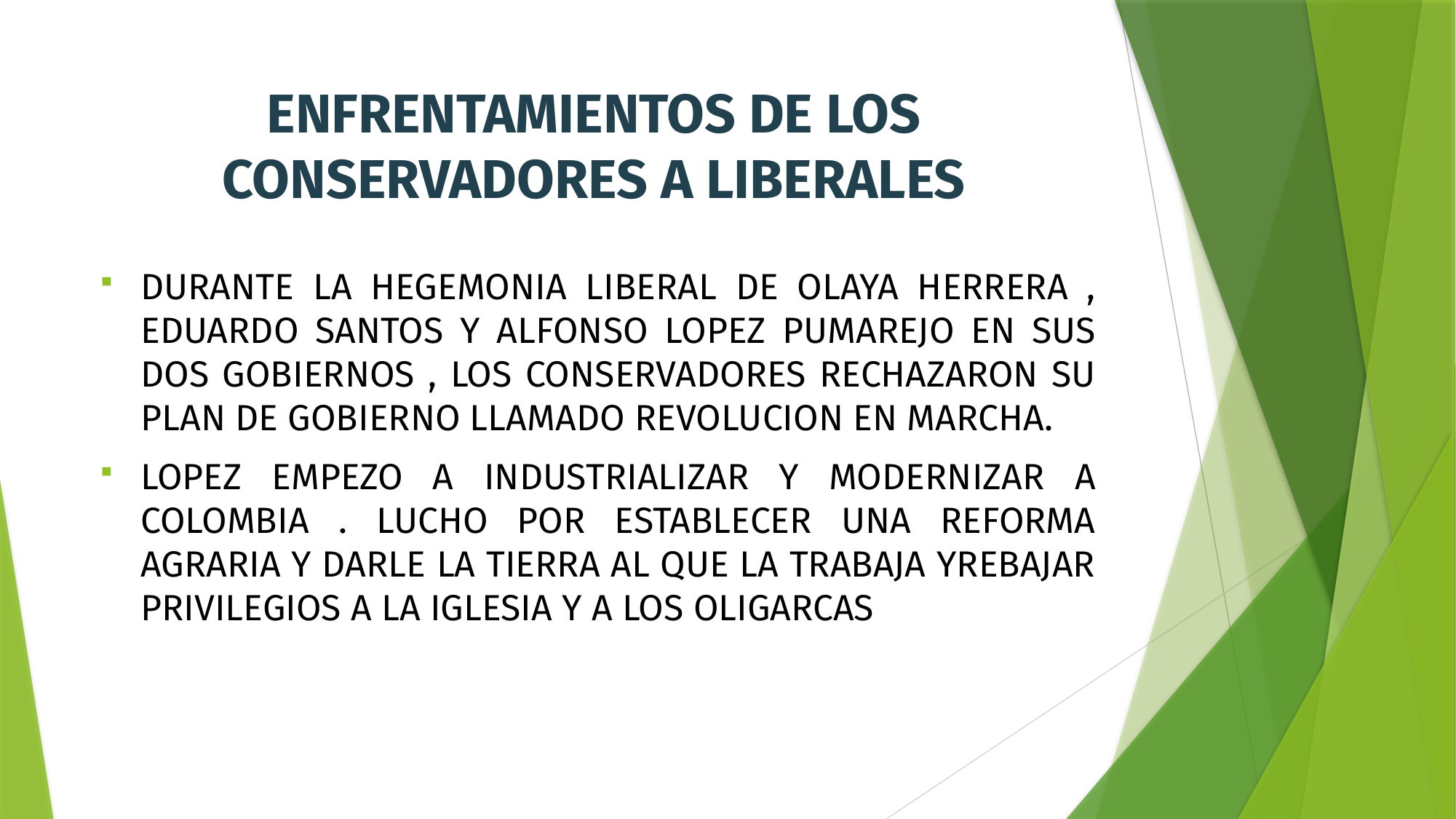

# ENFRENTAMIENTOS DE LOS CONSERVADORES A LIBERALES
DURANTE LA HEGEMONIA LIBERAL DE OLAYA HERRERA , EDUARDO SANTOS Y ALFONSO LOPEZ PUMAREJO EN SUS DOS GOBIERNOS , LOS CONSERVADORES RECHAZARON SU PLAN DE GOBIERNO LLAMADO REVOLUCION EN MARCHA.
LOPEZ EMPEZO A INDUSTRIALIZAR Y MODERNIZAR A COLOMBIA . LUCHO POR ESTABLECER UNA REFORMA AGRARIA Y DARLE LA TIERRA AL QUE LA TRABAJA YREBAJAR PRIVILEGIOS A LA IGLESIA Y A LOS OLIGARCAS